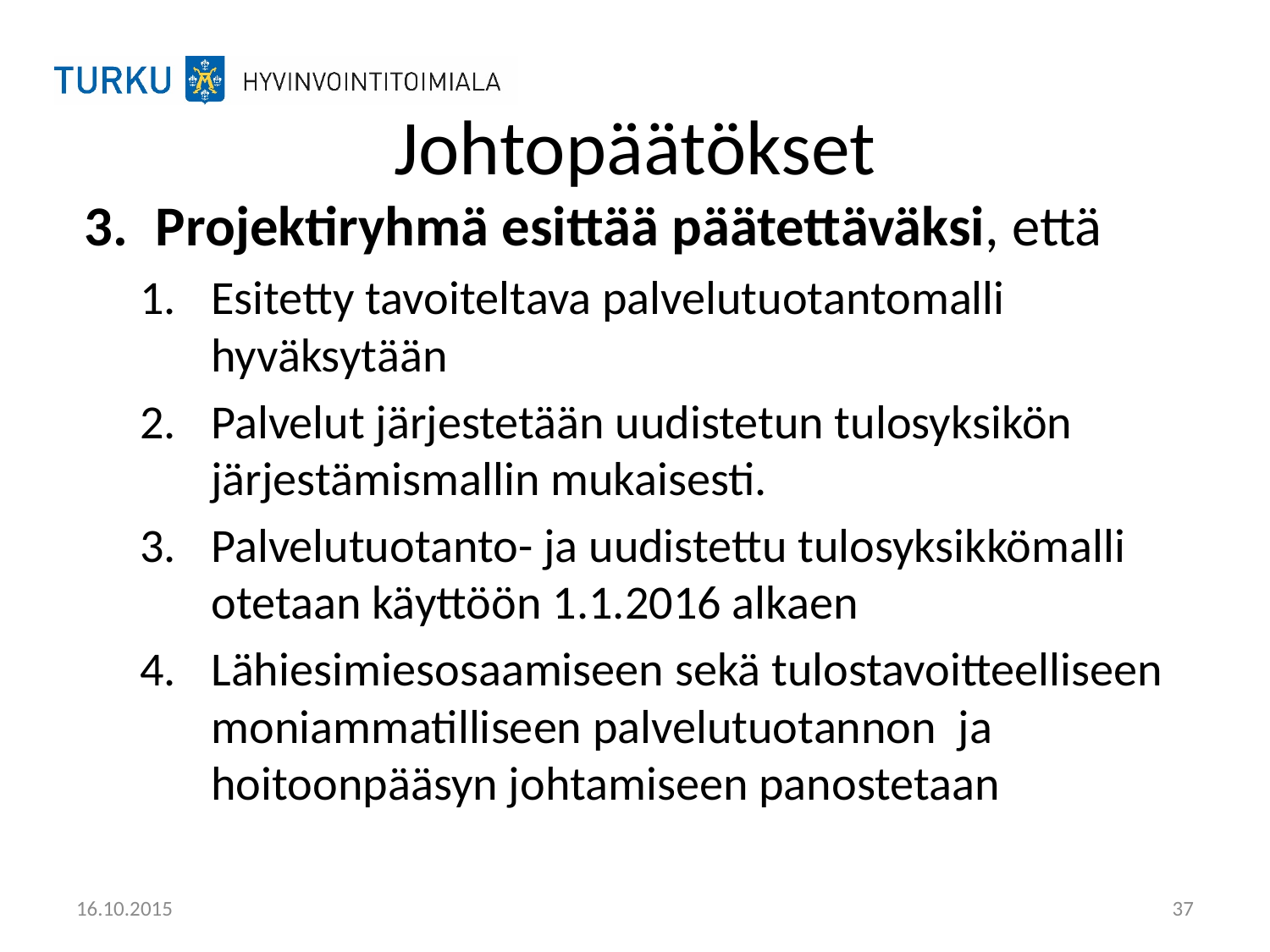

# Johtopäätökset
Projektiryhmä esittää päätettäväksi, että
Esitetty tavoiteltava palvelutuotantomalli hyväksytään
Palvelut järjestetään uudistetun tulosyksikön järjestämismallin mukaisesti.
Palvelutuotanto- ja uudistettu tulosyksikkömalli otetaan käyttöön 1.1.2016 alkaen
Lähiesimiesosaamiseen sekä tulostavoitteelliseen moniammatilliseen palvelutuotannon  ja hoitoonpääsyn johtamiseen panostetaan
16.10.2015
37